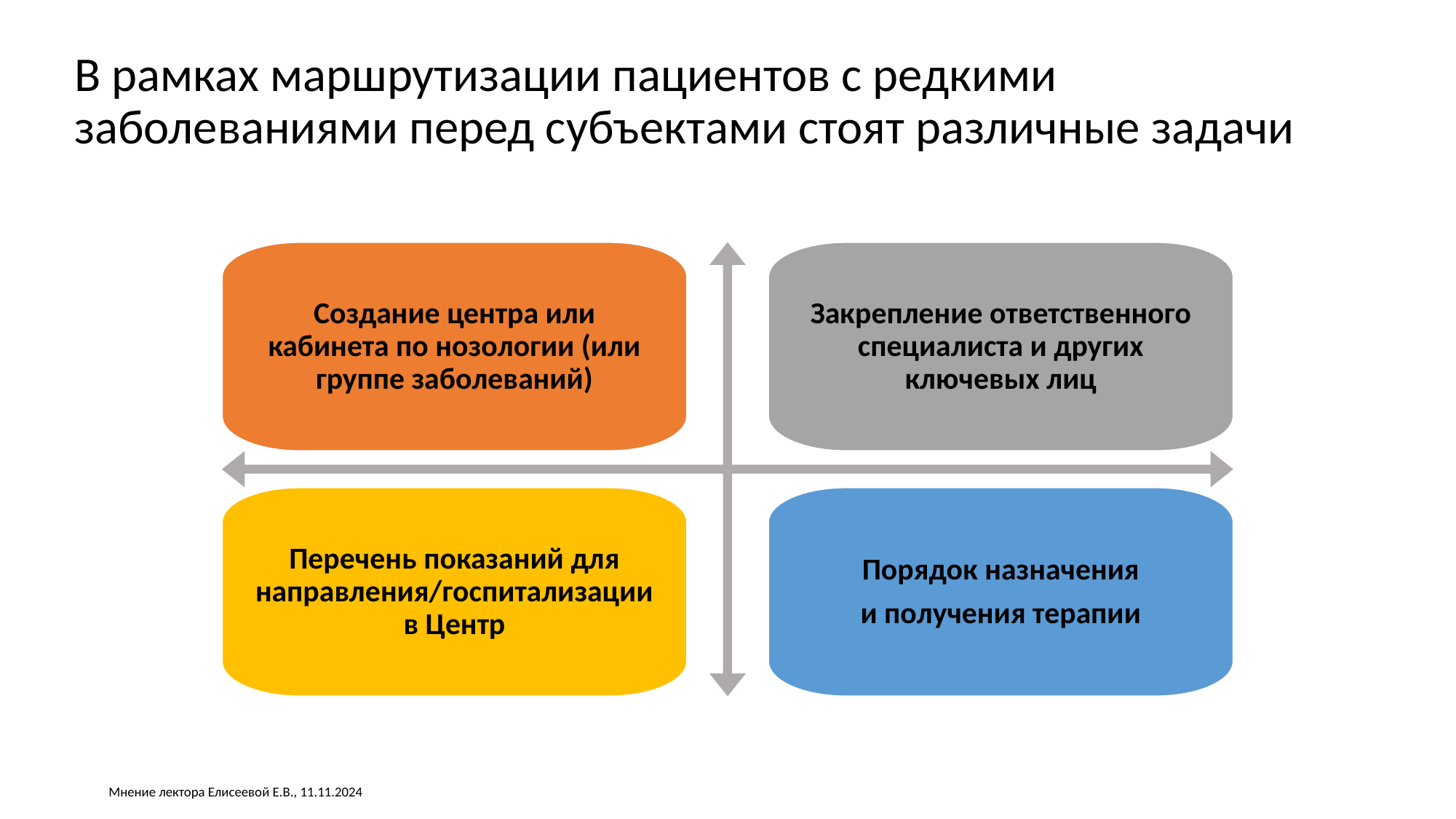

# В рамках маршрутизации пациентов с редкими заболеваниями перед субъектами стоят различные задачи
Создание центра или кабинета по нозологии (или группе заболеваний)
Закрепление ответственного специалиста и других ключевых лиц

Перечень показаний для направления/госпитализации в Центр
Порядок назначения
и получения терапии
Мнение лектора Елисеевой Е.В., 11.11.2024